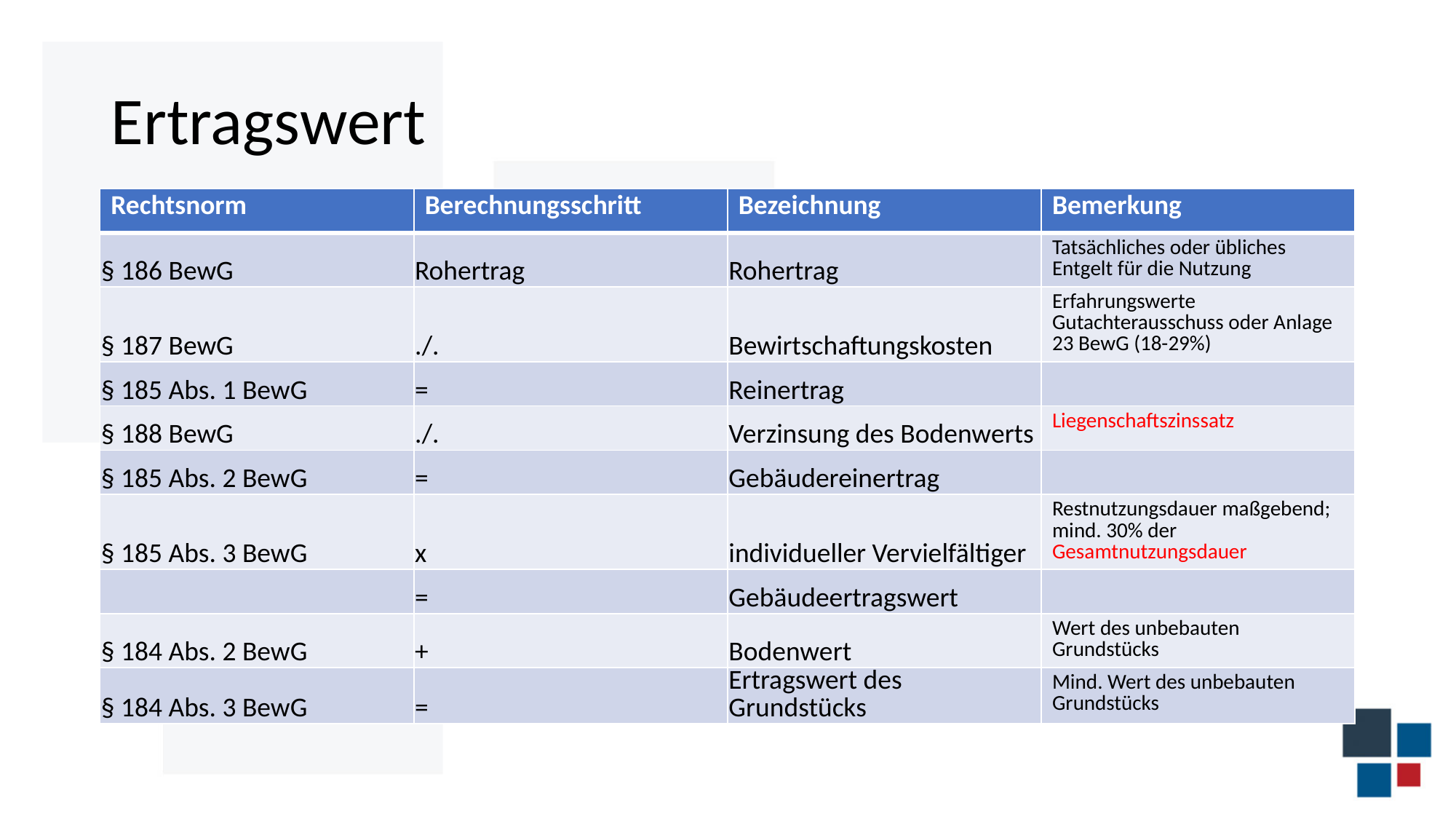

# Ertragswert
| Rechtsnorm | Berechnungsschritt | Bezeichnung | Bemerkung |
| --- | --- | --- | --- |
| § 186 BewG | Rohertrag | Rohertrag | Tatsächliches oder übliches Entgelt für die Nutzung |
| § 187 BewG | ./. | Bewirtschaftungskosten | Erfahrungswerte Gutachterausschuss oder Anlage 23 BewG (18-29%) |
| § 185 Abs. 1 BewG | = | Reinertrag |  |
| § 188 BewG | ./. | Verzinsung des Bodenwerts | Liegenschaftszinssatz |
| § 185 Abs. 2 BewG | = | Gebäudereinertrag |  |
| § 185 Abs. 3 BewG | x | individueller Vervielfältiger | Restnutzungsdauer maßgebend; mind. 30% der Gesamtnutzungsdauer |
|  | = | Gebäudeertragswert |  |
| § 184 Abs. 2 BewG | + | Bodenwert | Wert des unbebauten Grundstücks |
| § 184 Abs. 3 BewG | = | Ertragswert des Grundstücks | Mind. Wert des unbebauten Grundstücks |